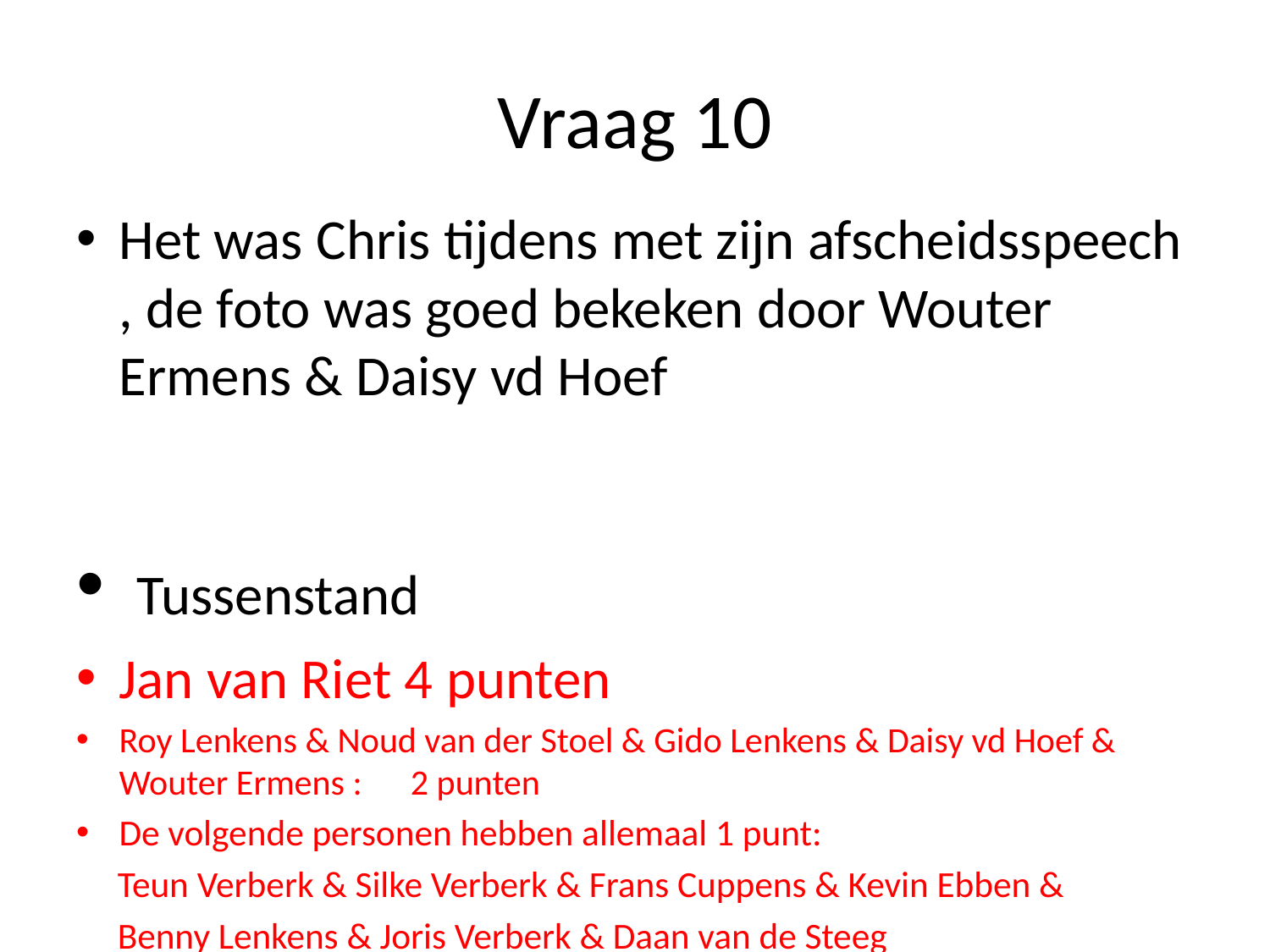

# Vraag 10
Het was Chris tijdens met zijn afscheidsspeech , de foto was goed bekeken door Wouter Ermens & Daisy vd Hoef

 Tussenstand
Jan van Riet 4 punten
Roy Lenkens & Noud van der Stoel & Gido Lenkens & Daisy vd Hoef & Wouter Ermens :      2 punten
De volgende personen hebben allemaal 1 punt:
     Teun Verberk & Silke Verberk & Frans Cuppens & Kevin Ebben &
     Benny Lenkens & Joris Verberk & Daan van de Steeg